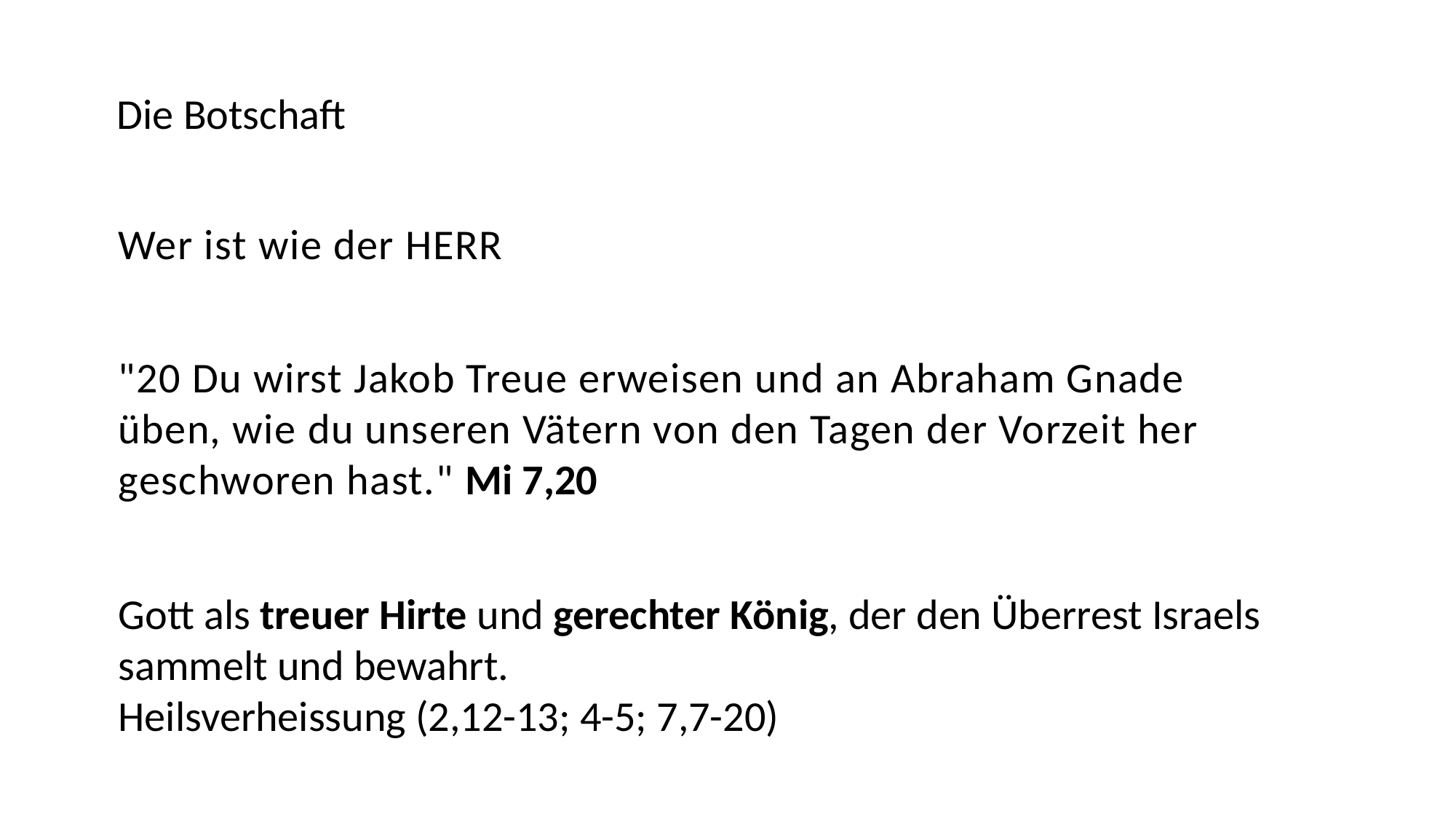

Die Botschaft
Wer ist wie der HERR
"20 Du wirst Jakob Treue erweisen und an Abraham Gnade üben, wie du unseren Vätern von den Tagen der Vorzeit her geschworen hast." Mi 7,20
Gott als treuer Hirte und gerechter König, der den Überrest Israels sammelt und bewahrt.
Heilsverheissung (2,12-13; 4-5; 7,7-20)